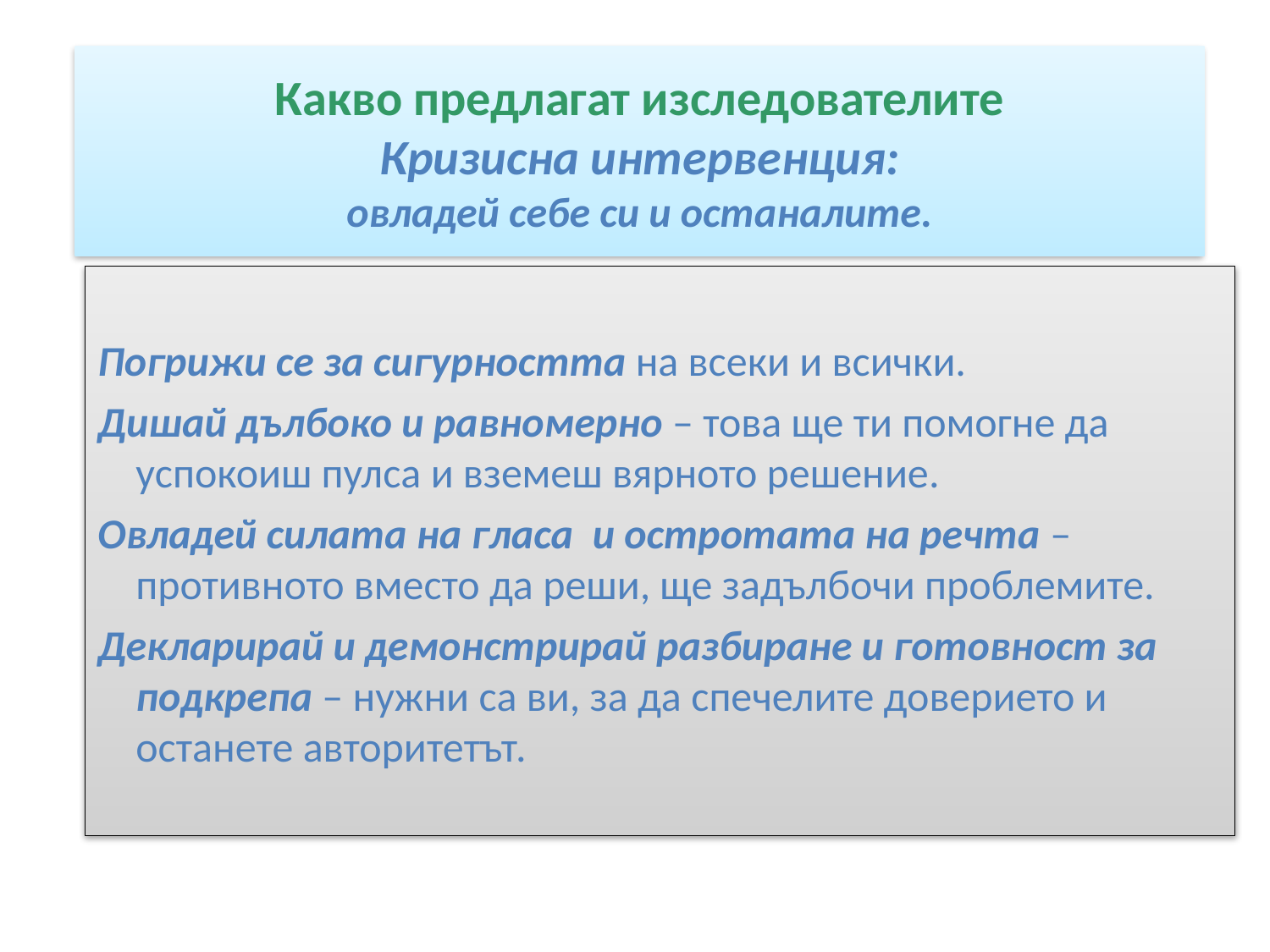

# Какво предлагат изследователите Кризисна интервенция: овладей себе си и останалите.

Погрижи се за сигурността на всеки и всички.
Дишай дълбоко и равномерно – това ще ти помогне да успокоиш пулса и вземеш вярното решение.
Овладей силата на гласа  и остротата на речта – противното вместо да реши, ще задълбочи проблемите.
Декларирай и демонстрирай разбиране и готовност за подкрепа – нужни са ви, за да спечелите доверието и останете авторитетът.